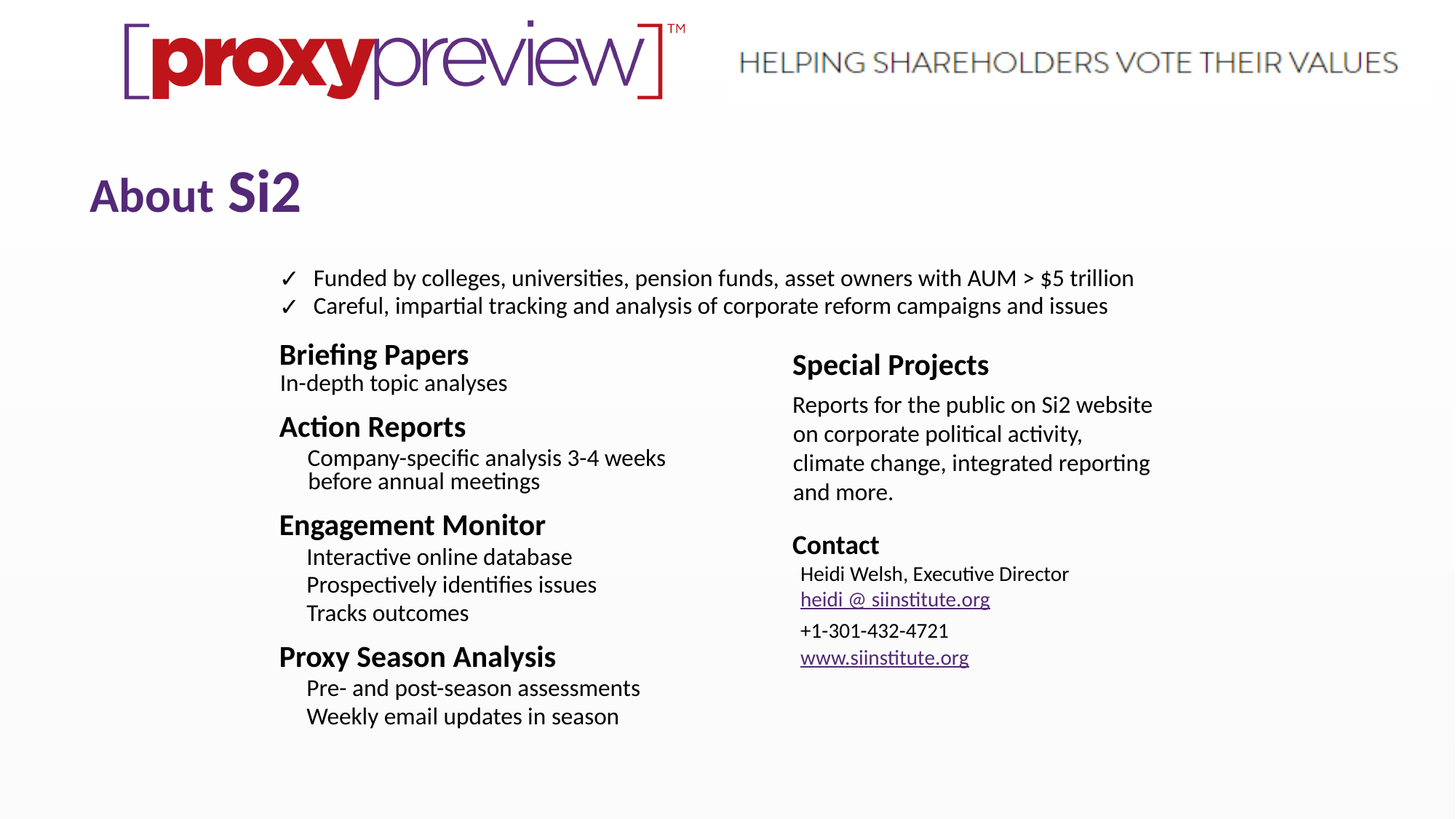

About Si2
Funded by colleges, universities, pension funds, asset owners with AUM > $5 trillion
Careful, impartial tracking and analysis of corporate reform campaigns and issues

Briefing Papers
In-depth topic analyses
Action Reports
Company-specific analysis 3-4 weeks before annual meetings
Engagement Monitor
	Interactive online database
     Prospectively identifies issues
     Tracks outcomes
Proxy Season Analysis
     Pre- and post-season assessments
     Weekly email updates in season
Special Projects
Reports for the public on Si2 website on corporate political activity, climate change, integrated reporting and more.
Contact
Heidi Welsh, Executive Director
heidi @ siinstitute.org
+1-301-432-4721
www.siinstitute.org